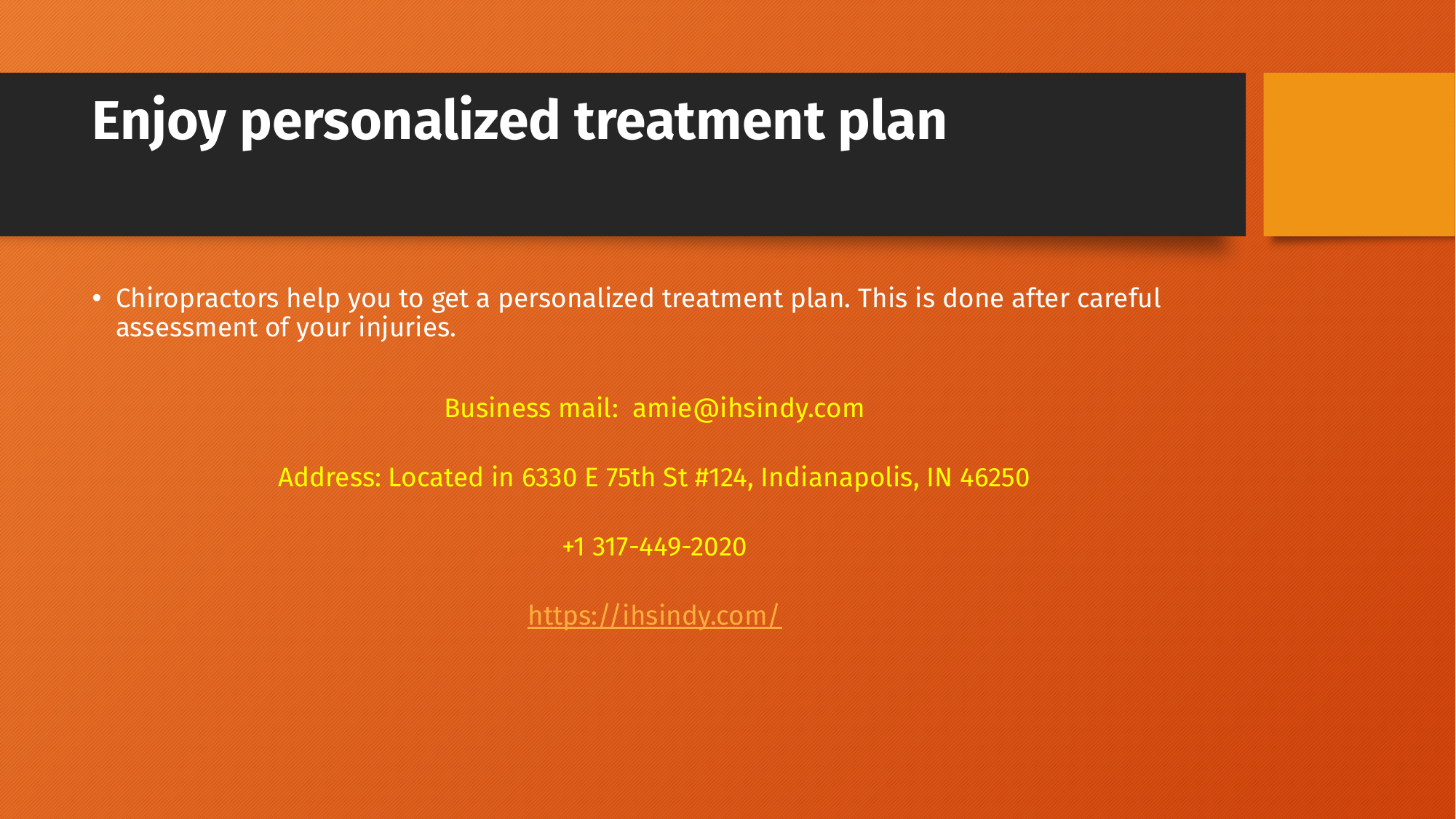

# Enjoy personalized treatment plan
Chiropractors help you to get a personalized treatment plan. This is done after careful assessment of your injuries.

Business mail:  amie@ihsindy.com
Address: Located in 6330 E 75th St #124, Indianapolis, IN 46250
+1 317-449-2020
https://ihsindy.com/